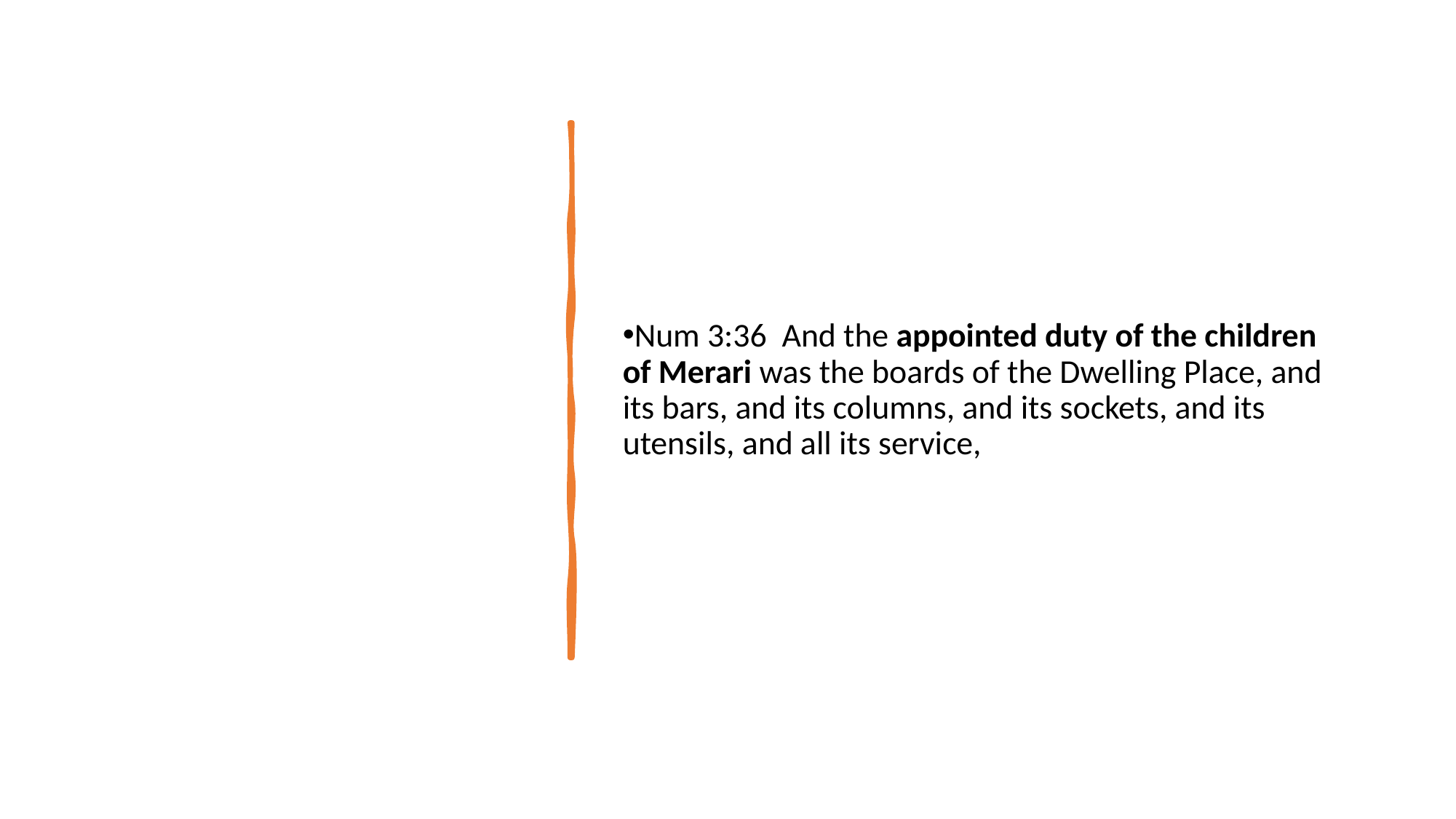

Num 3:36  And the appointed duty of the children of Merari was the boards of the Dwelling Place, and its bars, and its columns, and its sockets, and its utensils, and all its service,